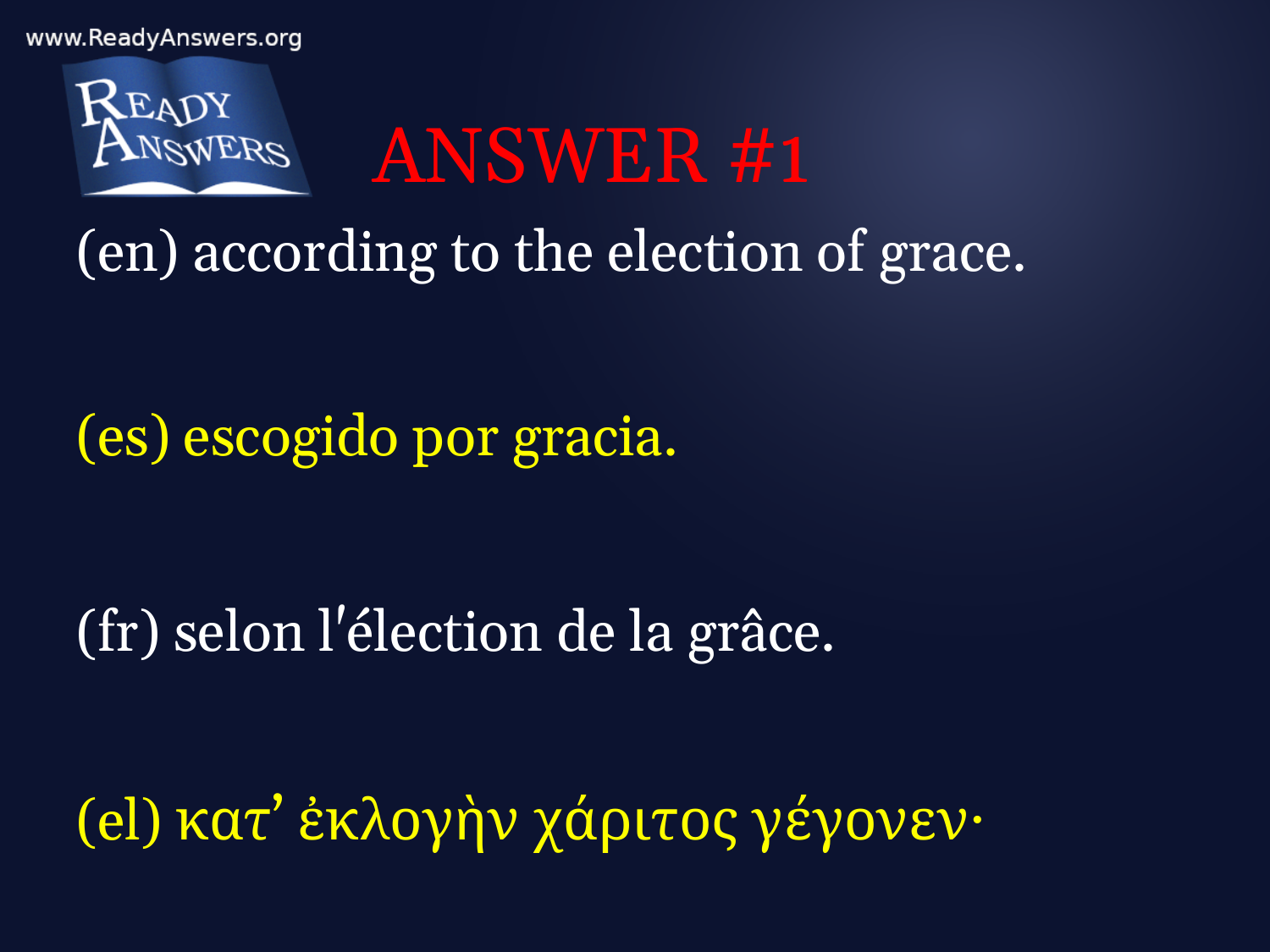

# ANSWER #1
(en) according to the election of grace.
(es) escogido por gracia.
(fr) selon l'élection de la grâce.
(el) κατ’ ἐκλογὴν χάριτος γέγονεν·